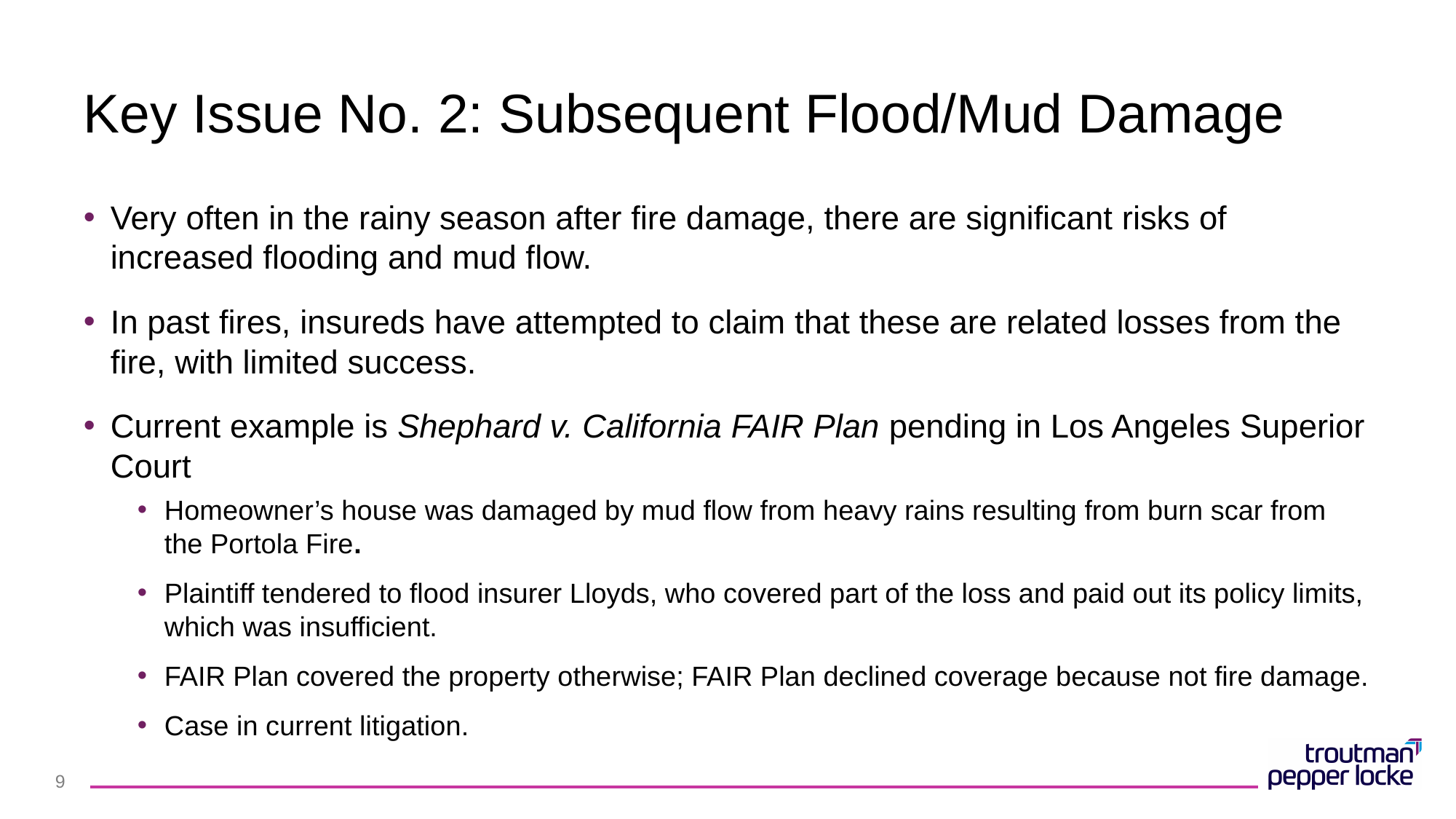

# Key Issue No. 2: Subsequent Flood/Mud Damage
Very often in the rainy season after fire damage, there are significant risks of increased flooding and mud flow.
In past fires, insureds have attempted to claim that these are related losses from the fire, with limited success.
Current example is Shephard v. California FAIR Plan pending in Los Angeles Superior Court
Homeowner’s house was damaged by mud flow from heavy rains resulting from burn scar from the Portola Fire.
Plaintiff tendered to flood insurer Lloyds, who covered part of the loss and paid out its policy limits, which was insufficient.
FAIR Plan covered the property otherwise; FAIR Plan declined coverage because not fire damage.
Case in current litigation.